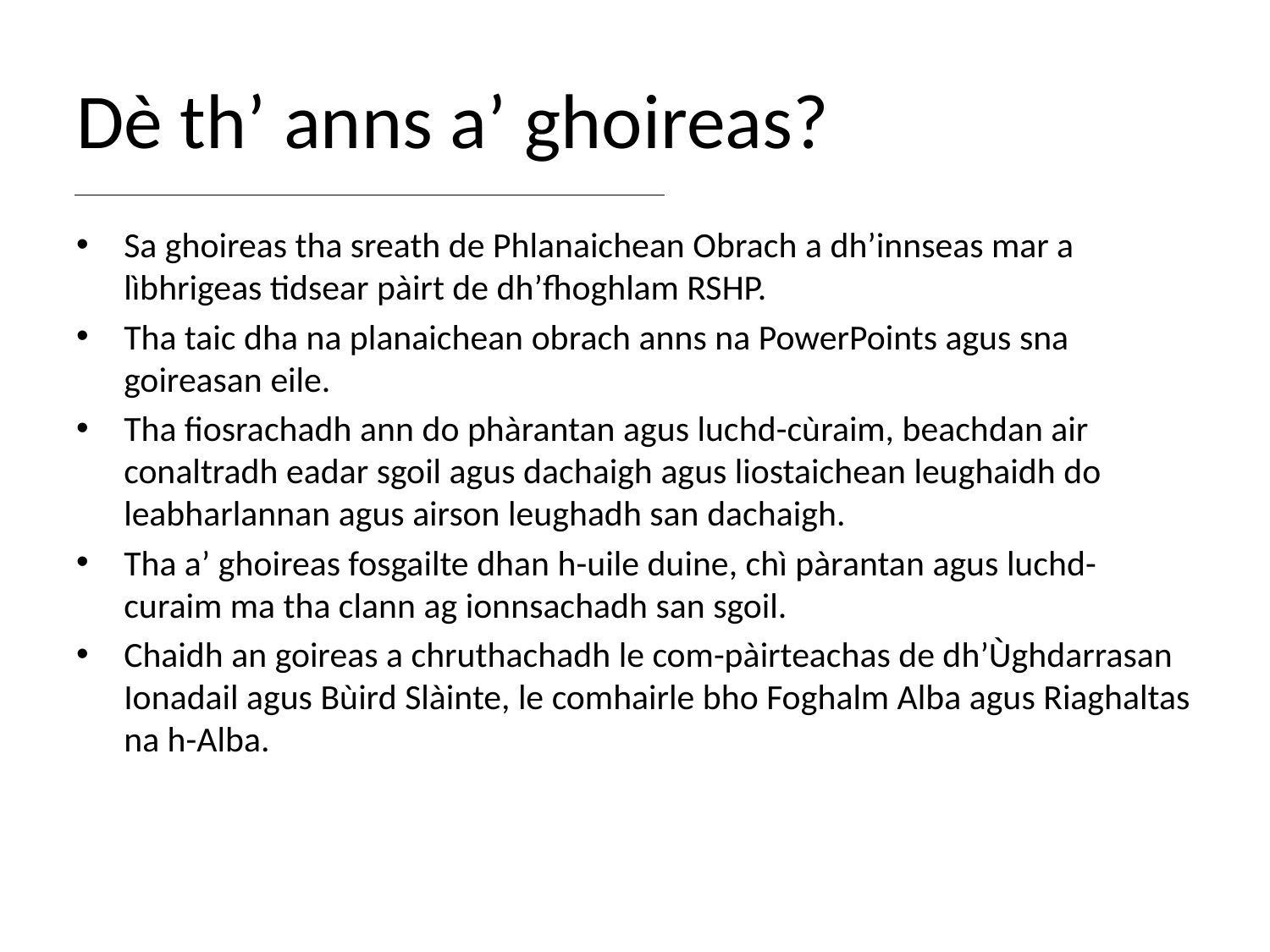

# Dè th’ anns a’ ghoireas?
Sa ghoireas tha sreath de Phlanaichean Obrach a dh’innseas mar a lìbhrigeas tidsear pàirt de dh’fhoghlam RSHP.
Tha taic dha na planaichean obrach anns na PowerPoints agus sna goireasan eile.
Tha fiosrachadh ann do phàrantan agus luchd-cùraim, beachdan air conaltradh eadar sgoil agus dachaigh agus liostaichean leughaidh do leabharlannan agus airson leughadh san dachaigh.
Tha a’ ghoireas fosgailte dhan h-uile duine, chì pàrantan agus luchd-curaim ma tha clann ag ionnsachadh san sgoil.
Chaidh an goireas a chruthachadh le com-pàirteachas de dh’Ùghdarrasan Ionadail agus Bùird Slàinte, le comhairle bho Foghalm Alba agus Riaghaltas na h-Alba.